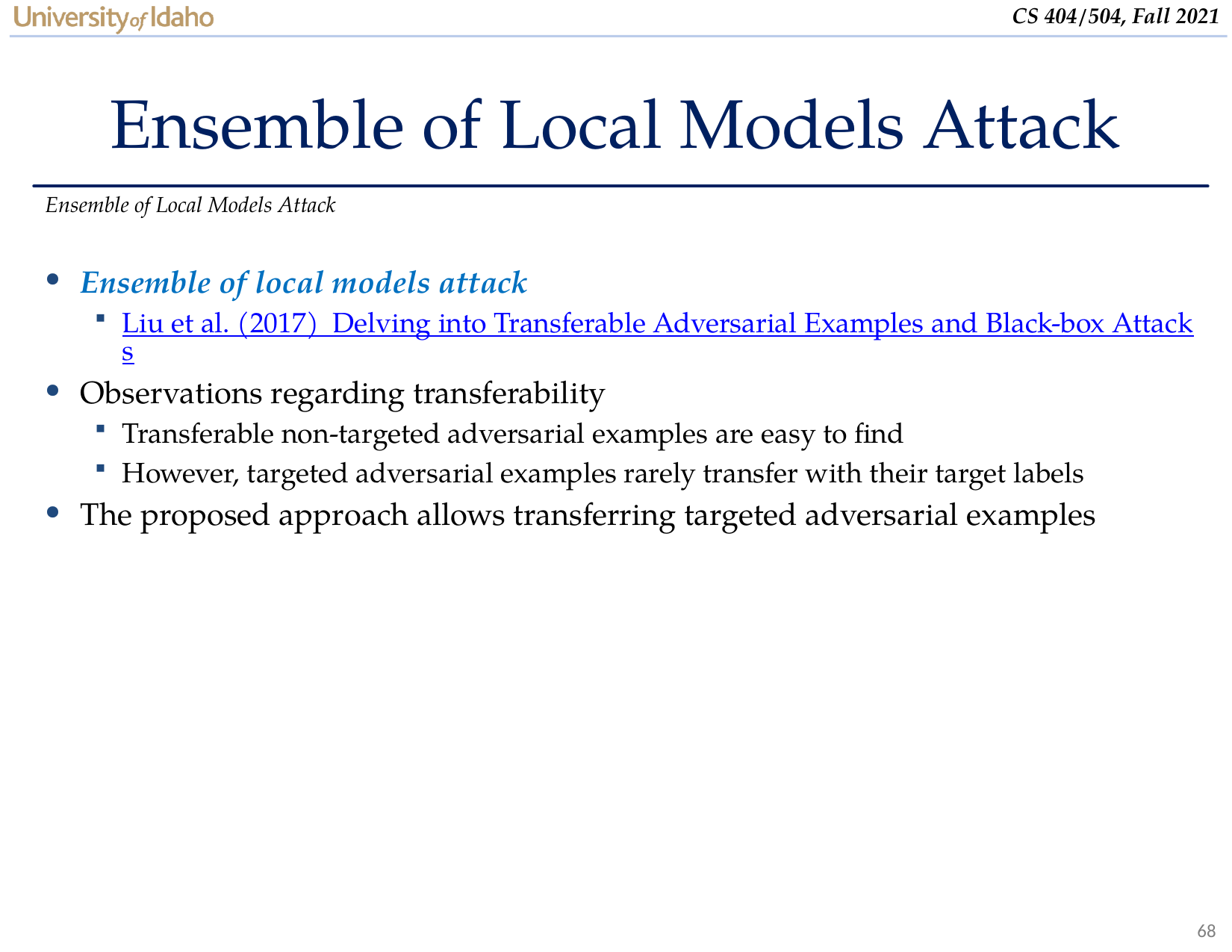

# Ensemble of Local Models Attack
Ensemble of Local Models Attack
Ensemble of local models attack
Liu et al. (2017)  Delving into Transferable Adversarial Examples and Black-box Attacks
Observations regarding transferability
Transferable non-targeted adversarial examples are easy to find
However, targeted adversarial examples rarely transfer with their target labels
The proposed approach allows transferring targeted adversarial examples